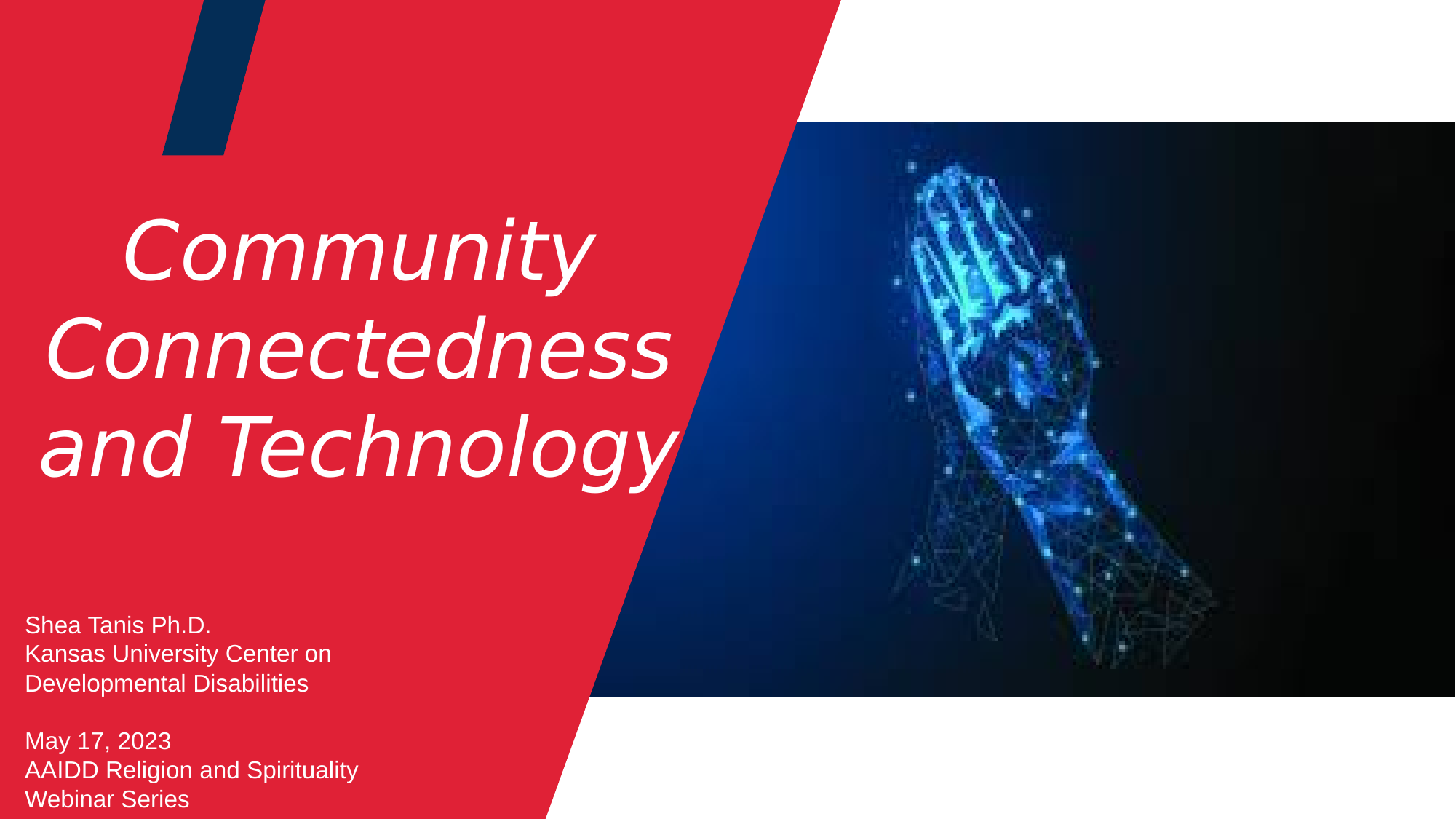

Community Connectedness and Technology
Shea Tanis Ph.D.
Kansas University Center on Developmental Disabilities

May 17, 2023
AAIDD Religion and Spirituality Webinar Series